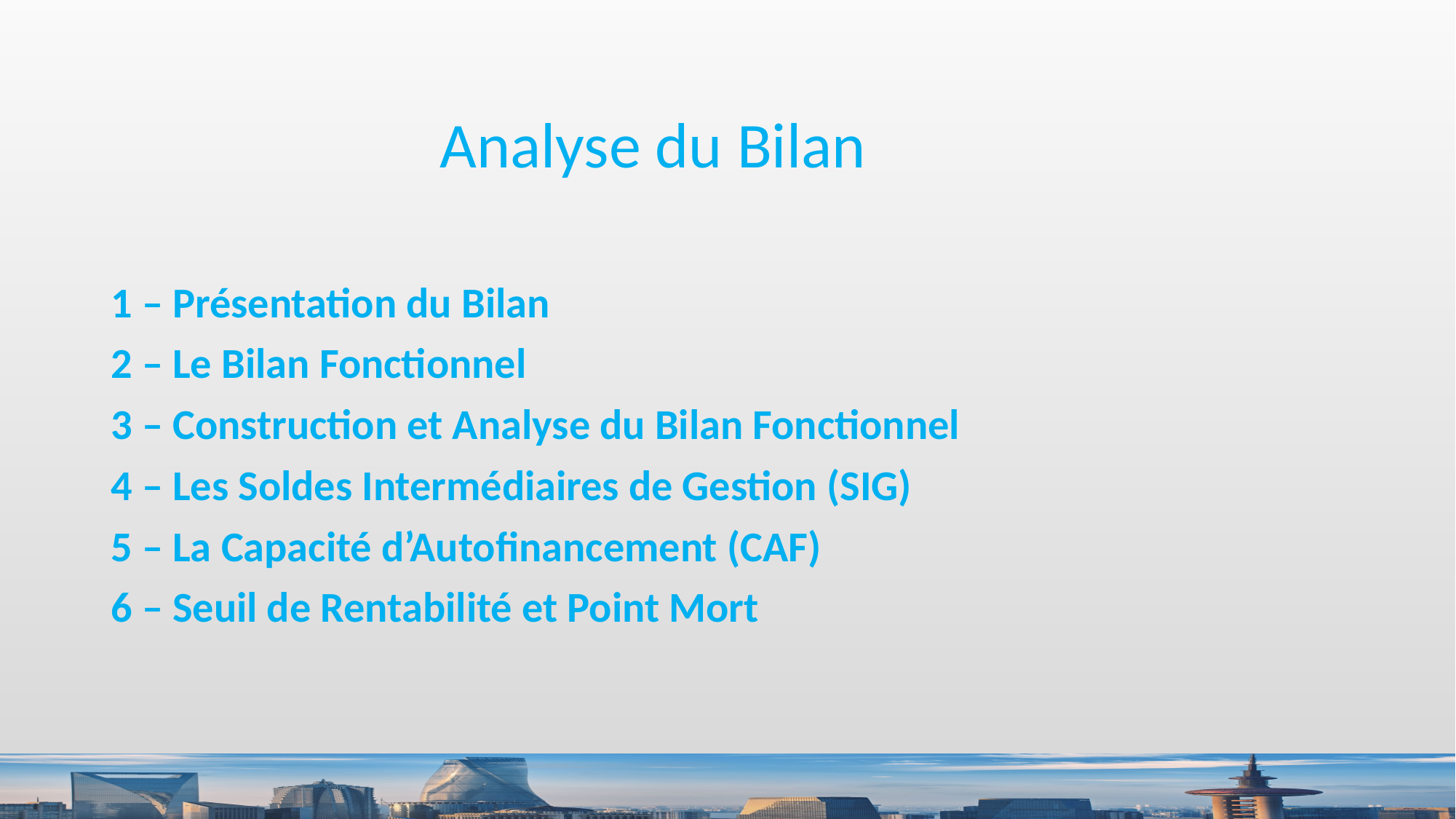

# Analyse du Bilan
1 – Présentation du Bilan
2 – Le Bilan Fonctionnel
3 – Construction et Analyse du Bilan Fonctionnel
4 – Les Soldes Intermédiaires de Gestion (SIG)
5 – La Capacité d’Autofinancement (CAF)
6 – Seuil de Rentabilité et Point Mort
2